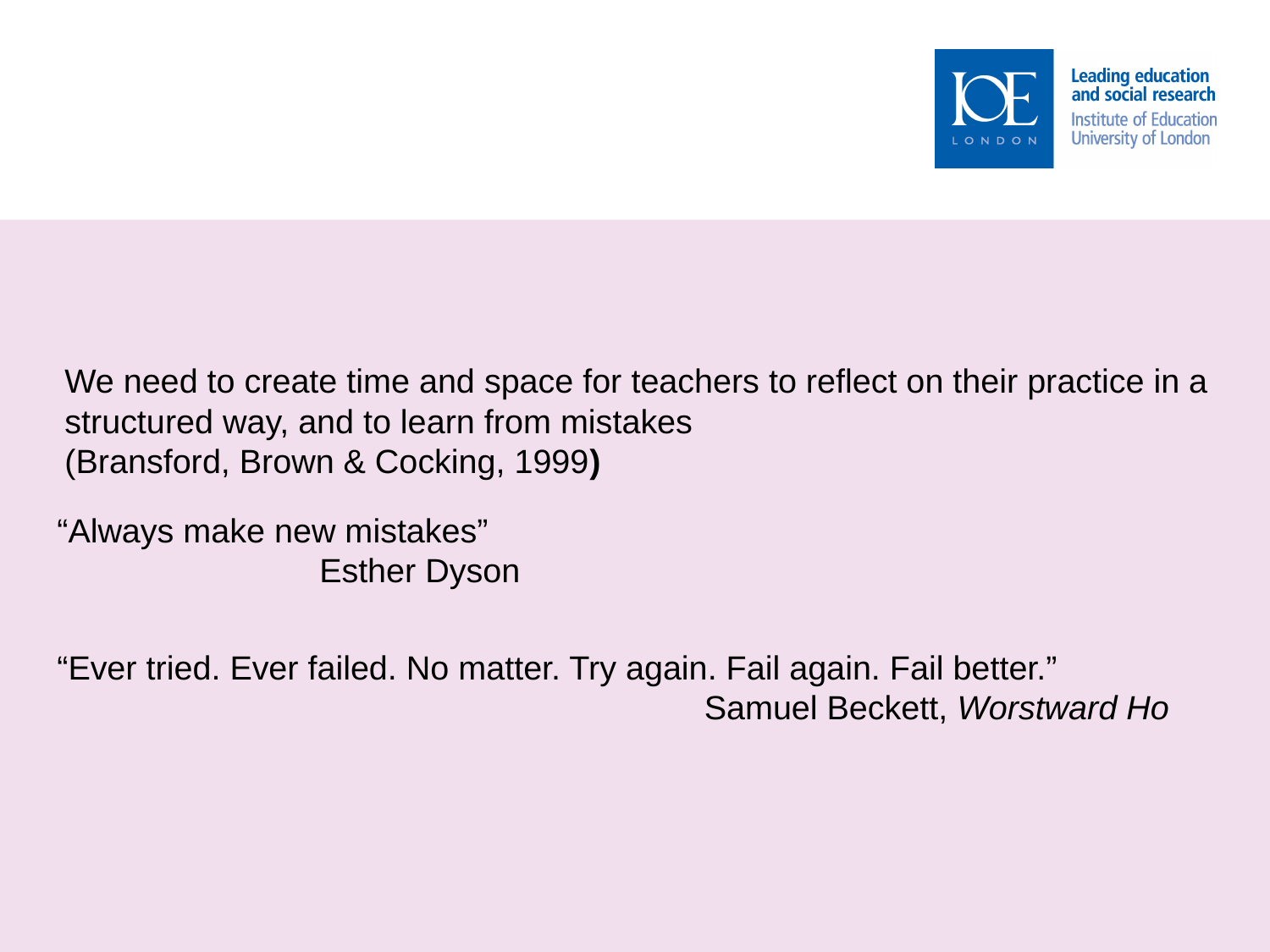

#
We need to create time and space for teachers to reflect on their practice in a structured way, and to learn from mistakes
(Bransford, Brown & Cocking, 1999)

“Always make new mistakes”
	Esther Dyson
“Ever tried. Ever failed. No matter. Try again. Fail again. Fail better.”
		Samuel Beckett, Worstward Ho